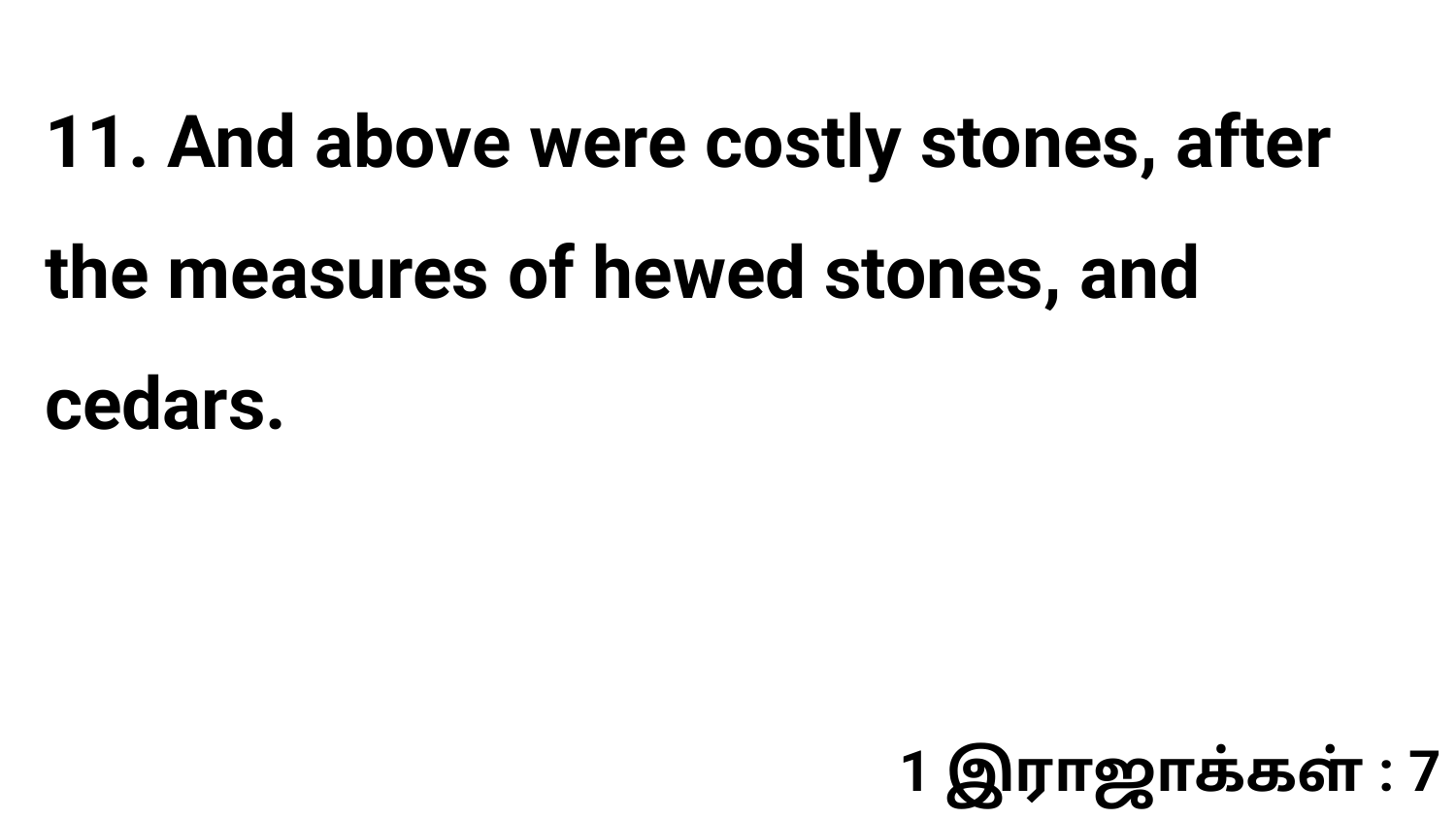

11. And above were costly stones, after the measures of hewed stones, and cedars.
1 இராஜாக்கள் : 7